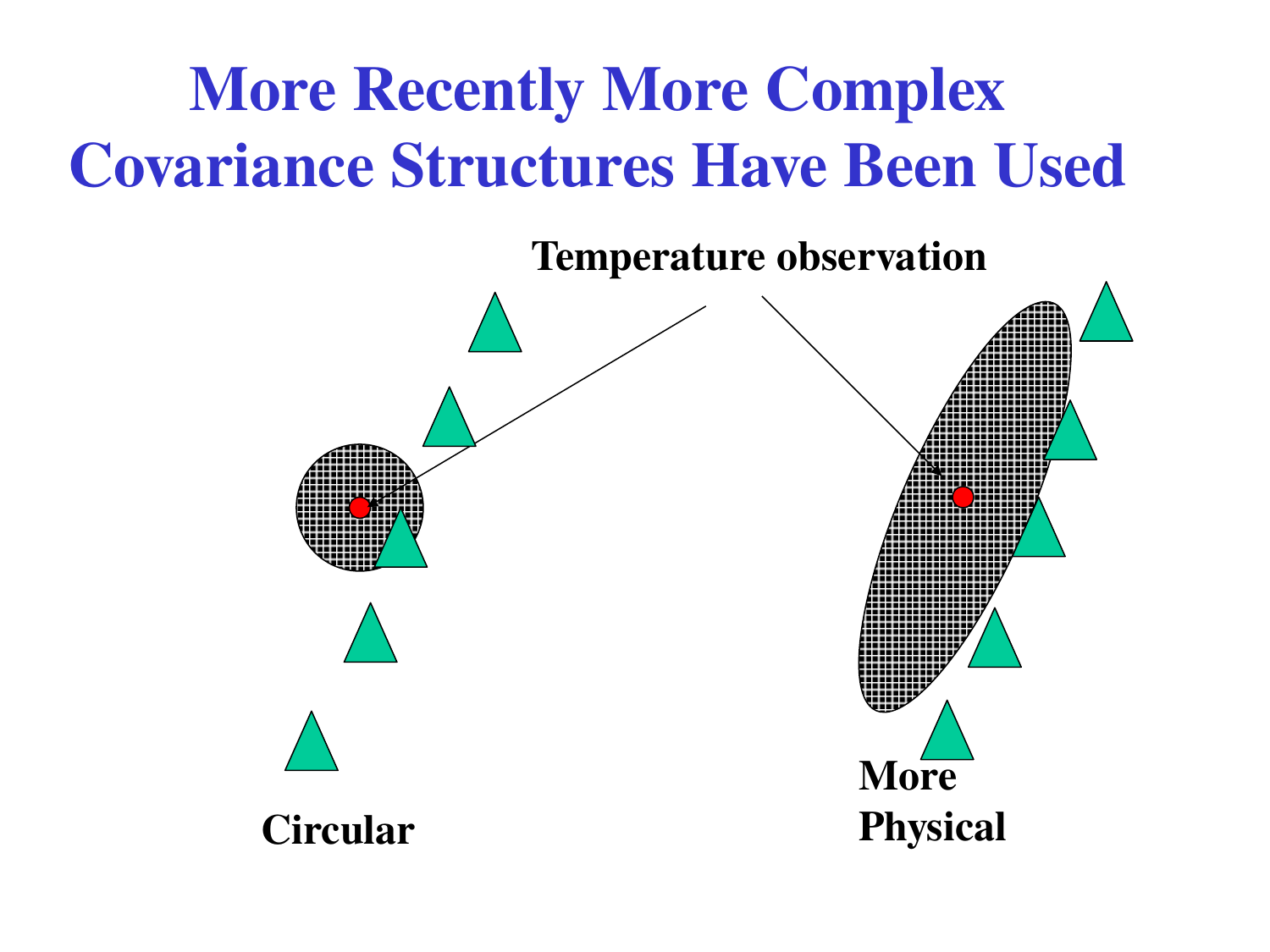

# More Recently More Complex Covariance Structures Have Been Used
Temperature observation

More Physical
Circular